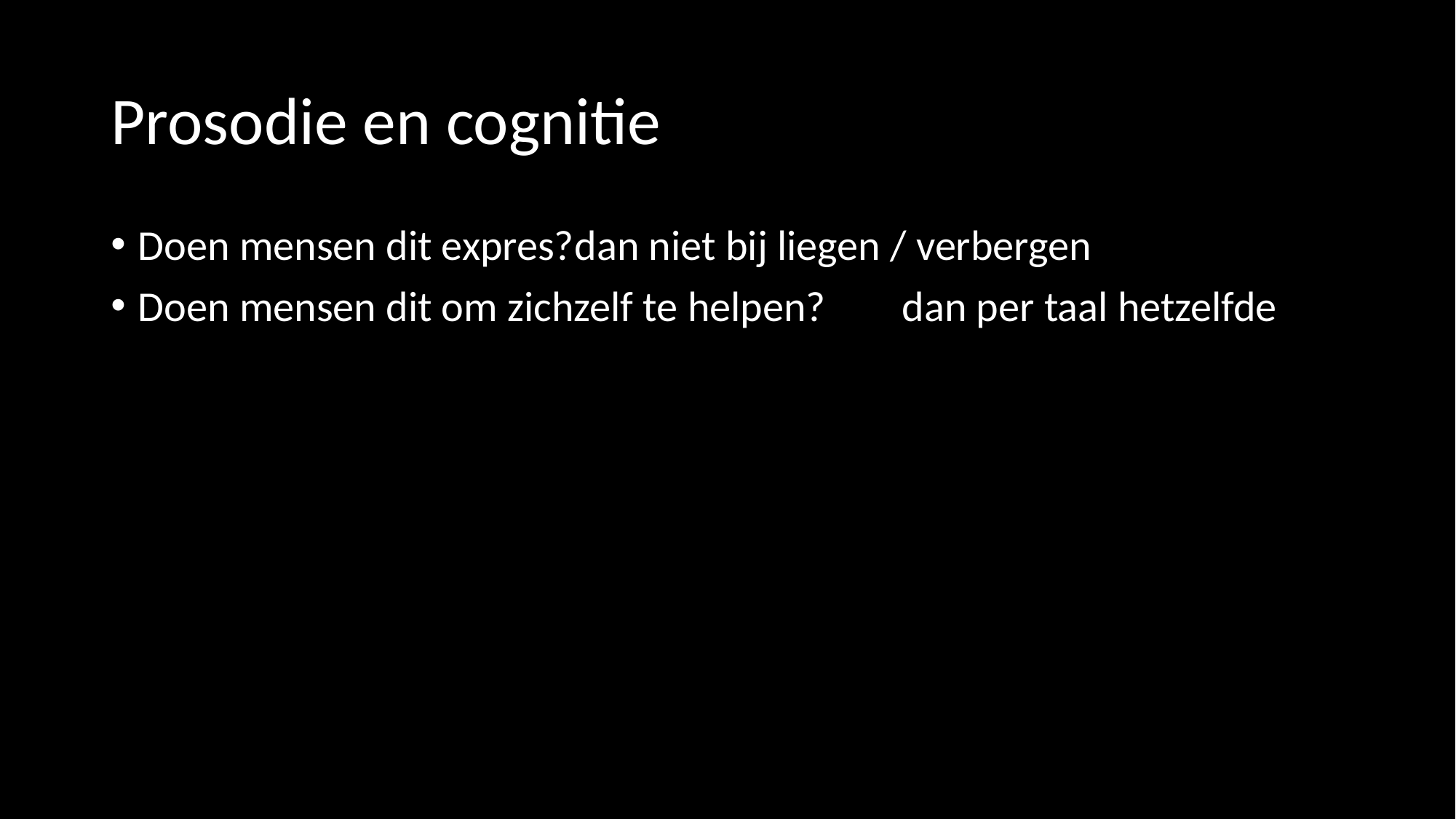

# Prosodie en cognitie
Doen mensen dit expres?	dan niet bij liegen / verbergen
Doen mensen dit om zichzelf te helpen?	dan per taal hetzelfde